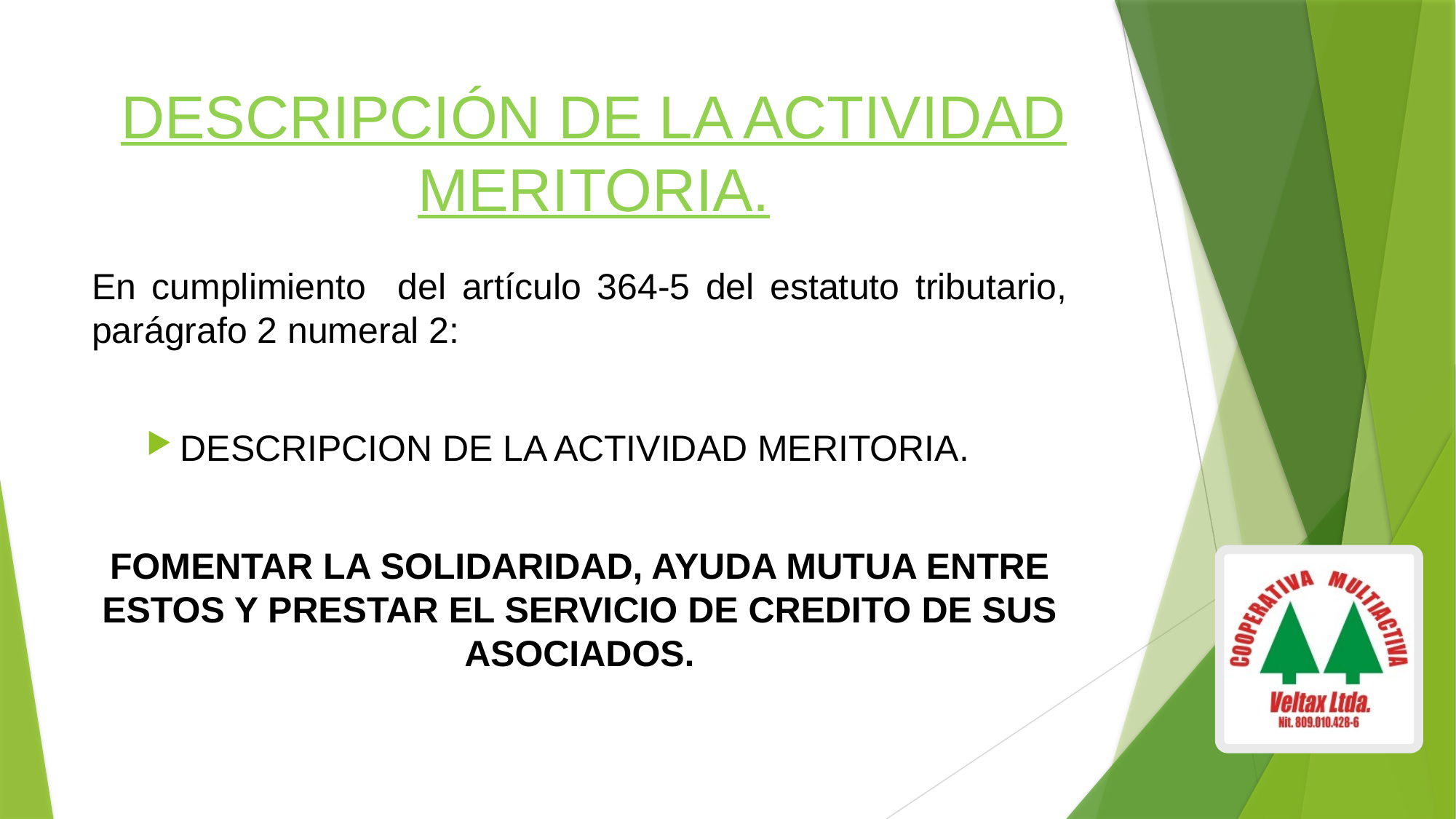

# DESCRIPCIÓN DE LA ACTIVIDAD MERITORIA.
En cumplimiento  del artículo 364-5 del estatuto tributario, parágrafo 2 numeral 2:

DESCRIPCION DE LA ACTIVIDAD MERITORIA.

FOMENTAR LA SOLIDARIDAD, AYUDA MUTUA ENTRE ESTOS Y PRESTAR EL SERVICIO DE CREDITO DE SUS ASOCIADOS.